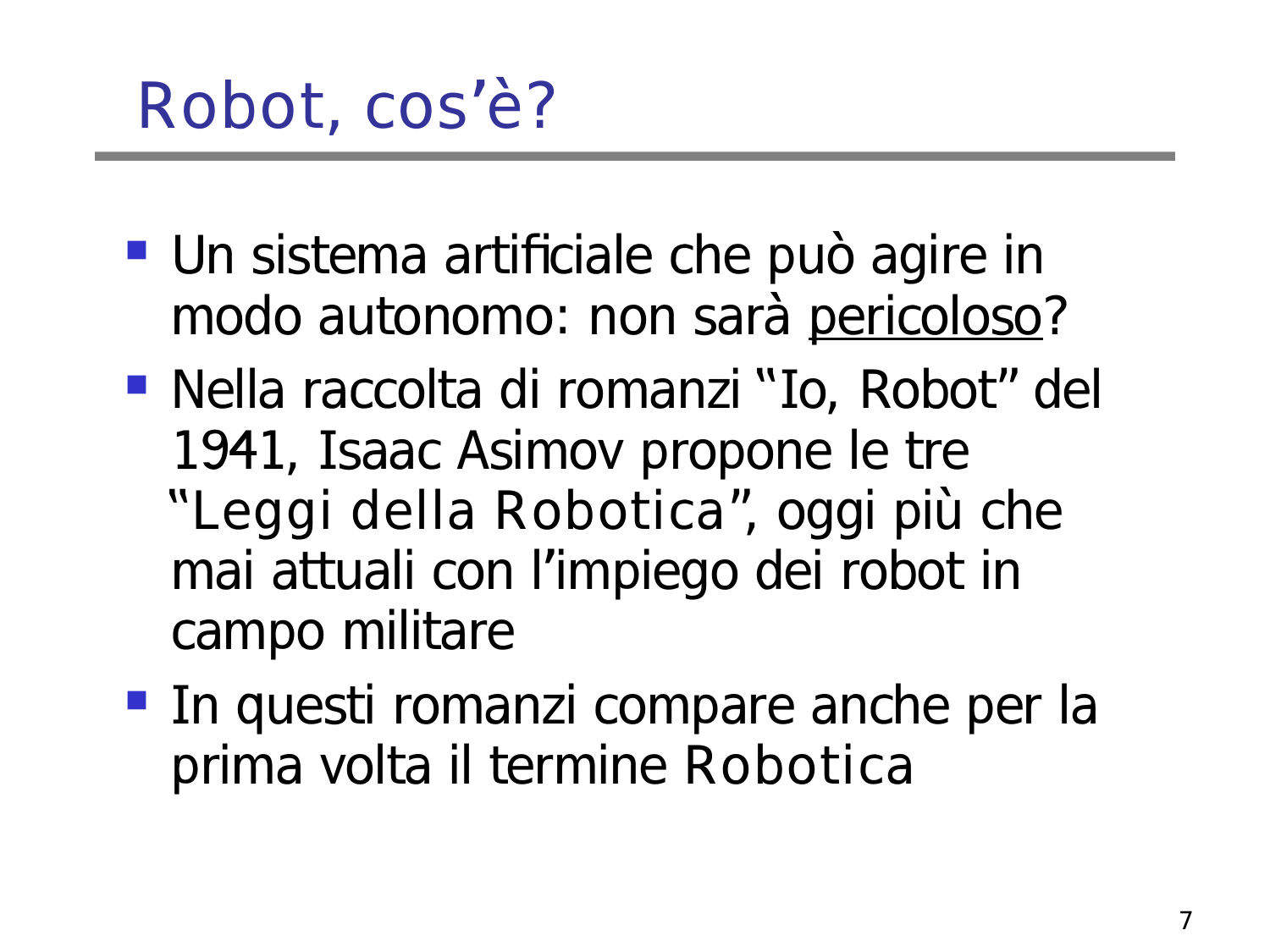

Robot, cos’è?

Un sistema artificiale che può agire in modo autonomo: non sarà pericoloso?
Nella raccolta di romanzi “Io, Robot” del 1941, Isaac Asimov propone le tre “Leggi della Robotica”, oggi più che mai attuali con l’impiego dei robot in campo militare
In questi romanzi compare anche per la prima volta il termine Robotica
7